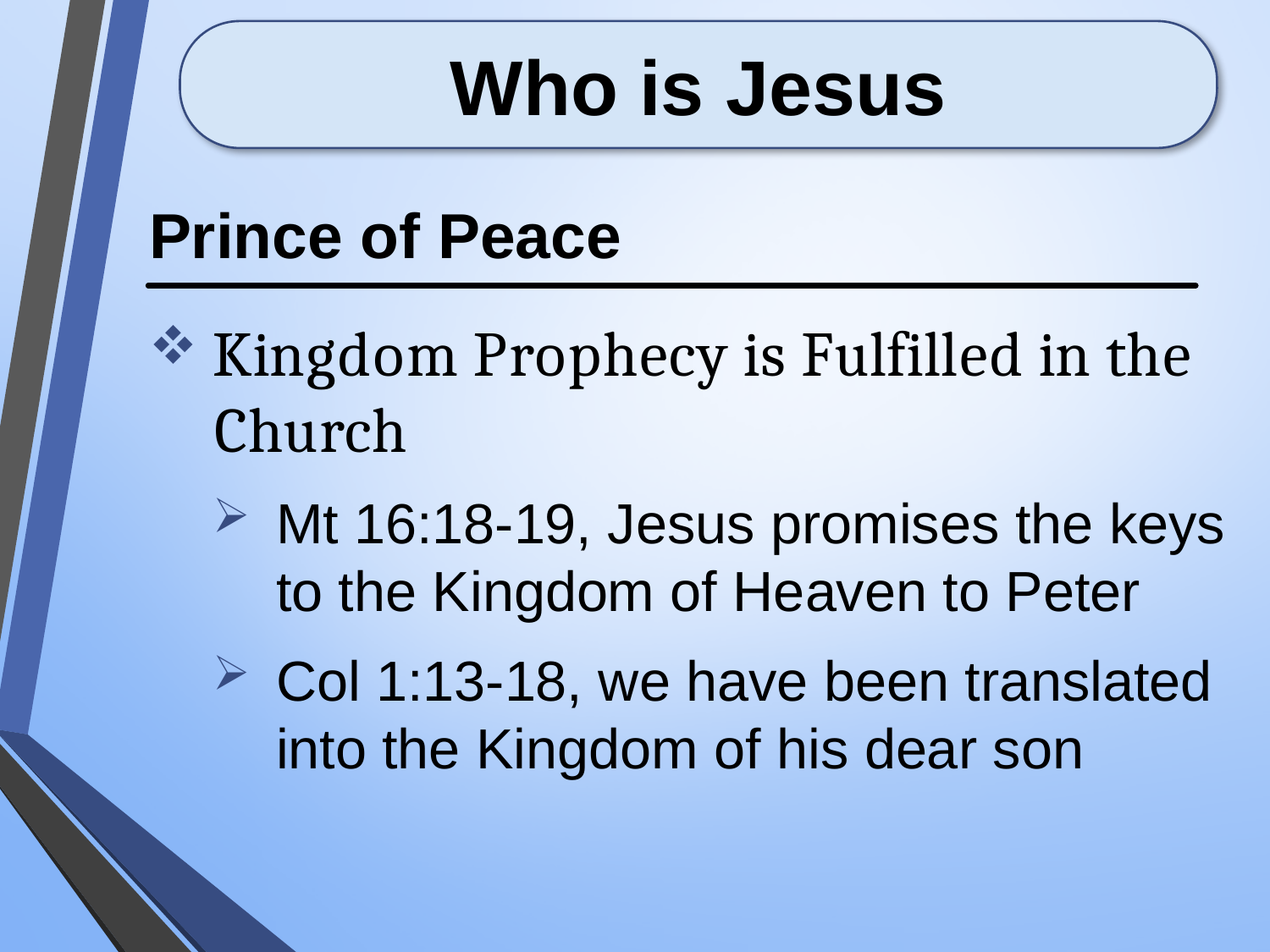

# Who is Jesus
Prince of Peace
Kingdom Prophecy is Fulfilled in the Church
Mt 16:18-19, Jesus promises the keys to the Kingdom of Heaven to Peter
Col 1:13-18, we have been translated into the Kingdom of his dear son